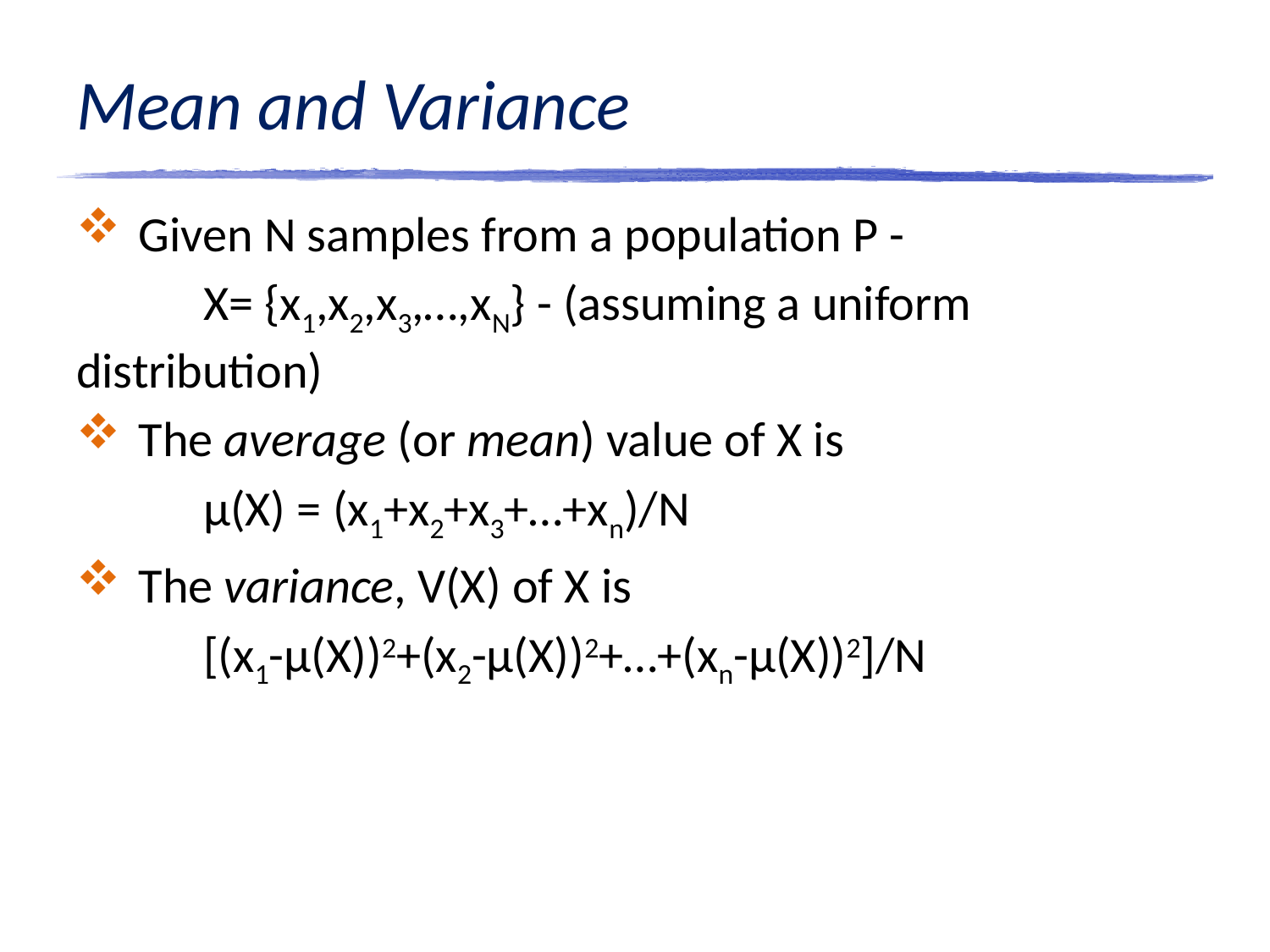

# Mean and Variance
Given N samples from a population P -
	X= {x1,x2,x3,…,xN} - (assuming a uniform 	distribution)
The average (or mean) value of X is
	μ(X) = (x1+x2+x3+…+xn)/N
The variance, V(X) of X is
	[(x1-μ(X))2+(x2-μ(X))2+…+(xn-μ(X))2]/N